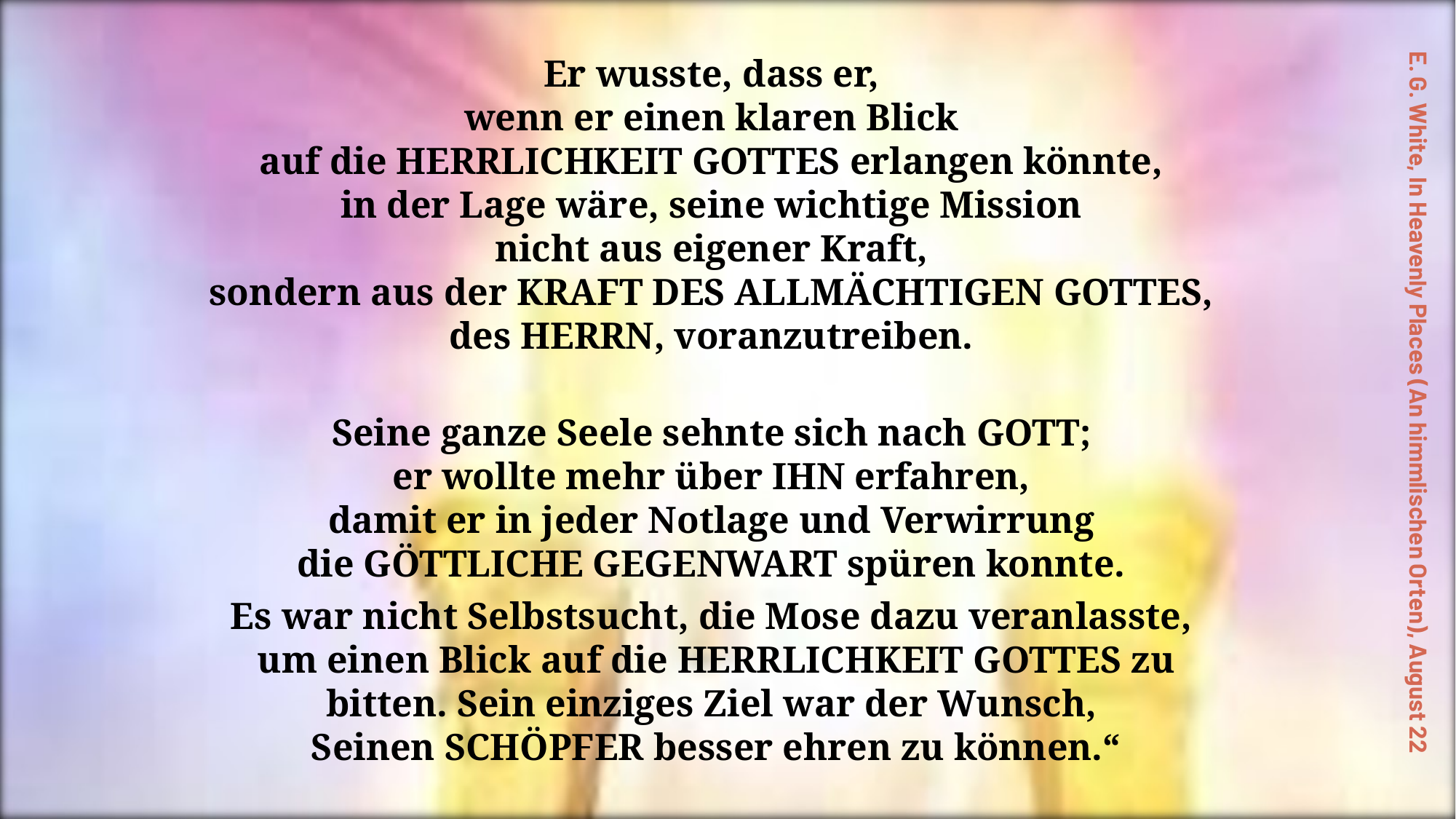

Er wusste, dass er,
wenn er einen klaren Blick
auf die HERRLICHKEIT GOTTES erlangen könnte,
in der Lage wäre, seine wichtige Mission
nicht aus eigener Kraft,
sondern aus der KRAFT DES ALLMÄCHTIGEN GOTTES,
des HERRN, voranzutreiben.
Seine ganze Seele sehnte sich nach GOTT;
er wollte mehr über IHN erfahren,
damit er in jeder Notlage und Verwirrung
die GÖTTLICHE GEGENWART spüren konnte.
Es war nicht Selbstsucht, die Mose dazu veranlasste,
um einen Blick auf die HERRLICHKEIT GOTTES zu bitten. Sein einziges Ziel war der Wunsch,
Seinen SCHÖPFER besser ehren zu können.“
E. G. White, In Heavenly Places (An himmlischen Orten), August 22